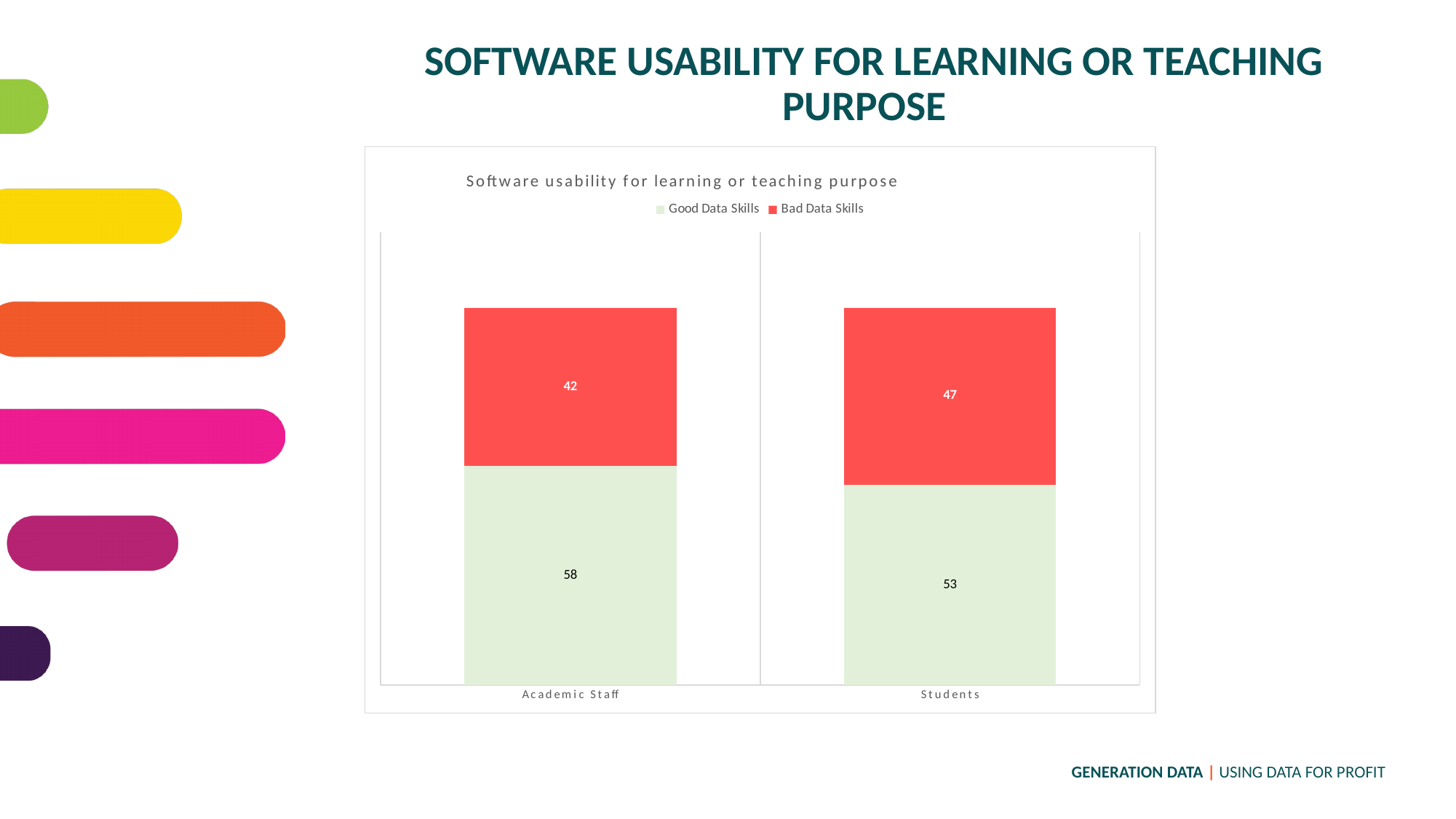

SOFTWARE USABILITY FOR LEARNING OR TEACHING PURPOSE

### Chart: Software usability for learning or teaching purpose

| Category | Good Data Skills | Bad Data Skills |
|---|---|---|
| Academic Staff | 58.0 | 42.0 |
| Students | 53.0 | 47.0 |